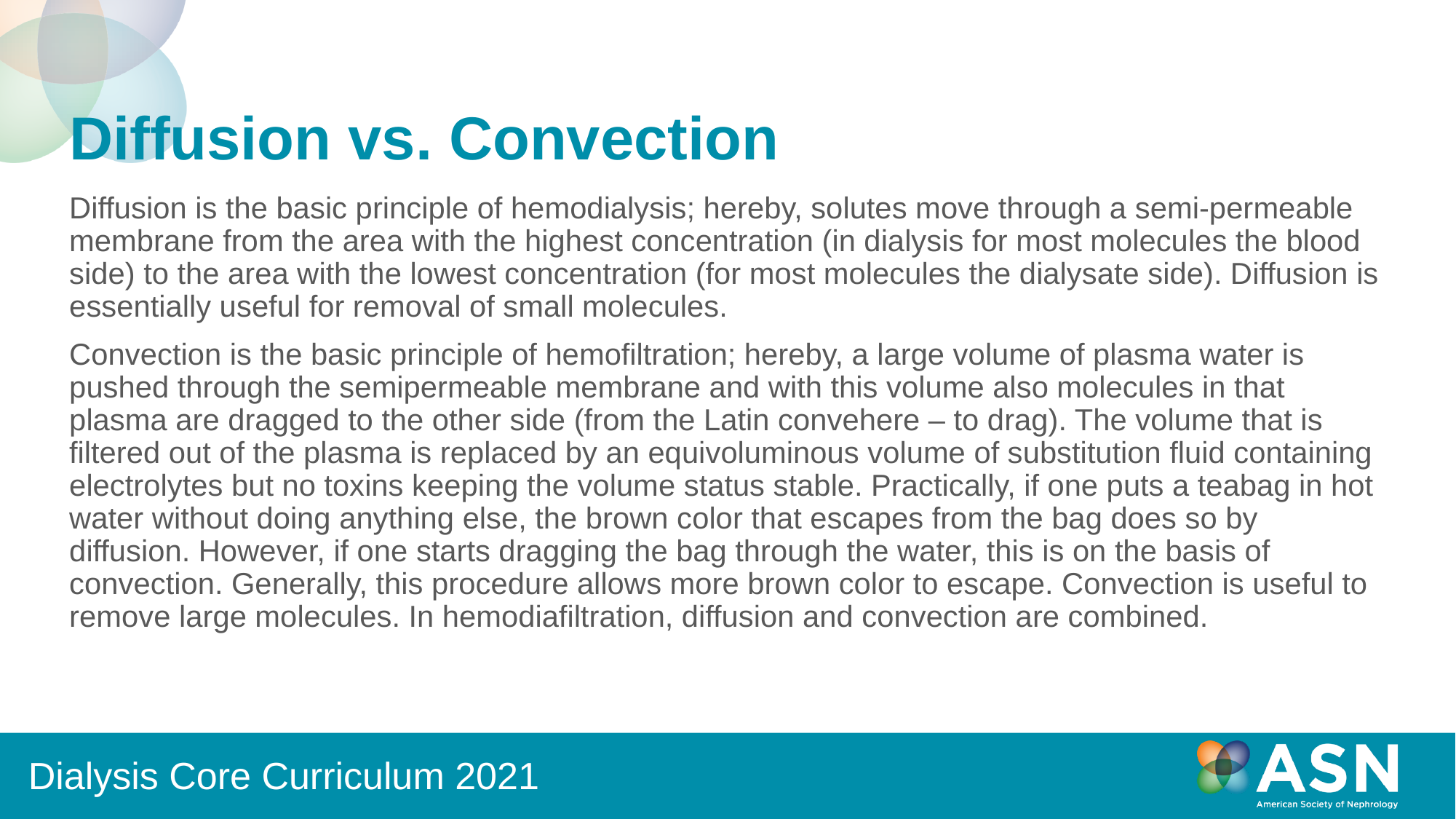

# Diffusion vs. Convection
Diffusion is the basic principle of hemodialysis; hereby, solutes move through a semi-permeable membrane from the area with the highest concentration (in dialysis for most molecules the blood side) to the area with the lowest concentration (for most molecules the dialysate side). Diffusion is essentially useful for removal of small molecules.
Convection is the basic principle of hemofiltration; hereby, a large volume of plasma water is pushed through the semipermeable membrane and with this volume also molecules in that plasma are dragged to the other side (from the Latin convehere – to drag). The volume that is filtered out of the plasma is replaced by an equivoluminous volume of substitution fluid containing electrolytes but no toxins keeping the volume status stable. Practically, if one puts a teabag in hot water without doing anything else, the brown color that escapes from the bag does so by diffusion. However, if one starts dragging the bag through the water, this is on the basis of convection. Generally, this procedure allows more brown color to escape. Convection is useful to remove large molecules. In hemodiafiltration, diffusion and convection are combined.

Dialysis Core Curriculum 2021